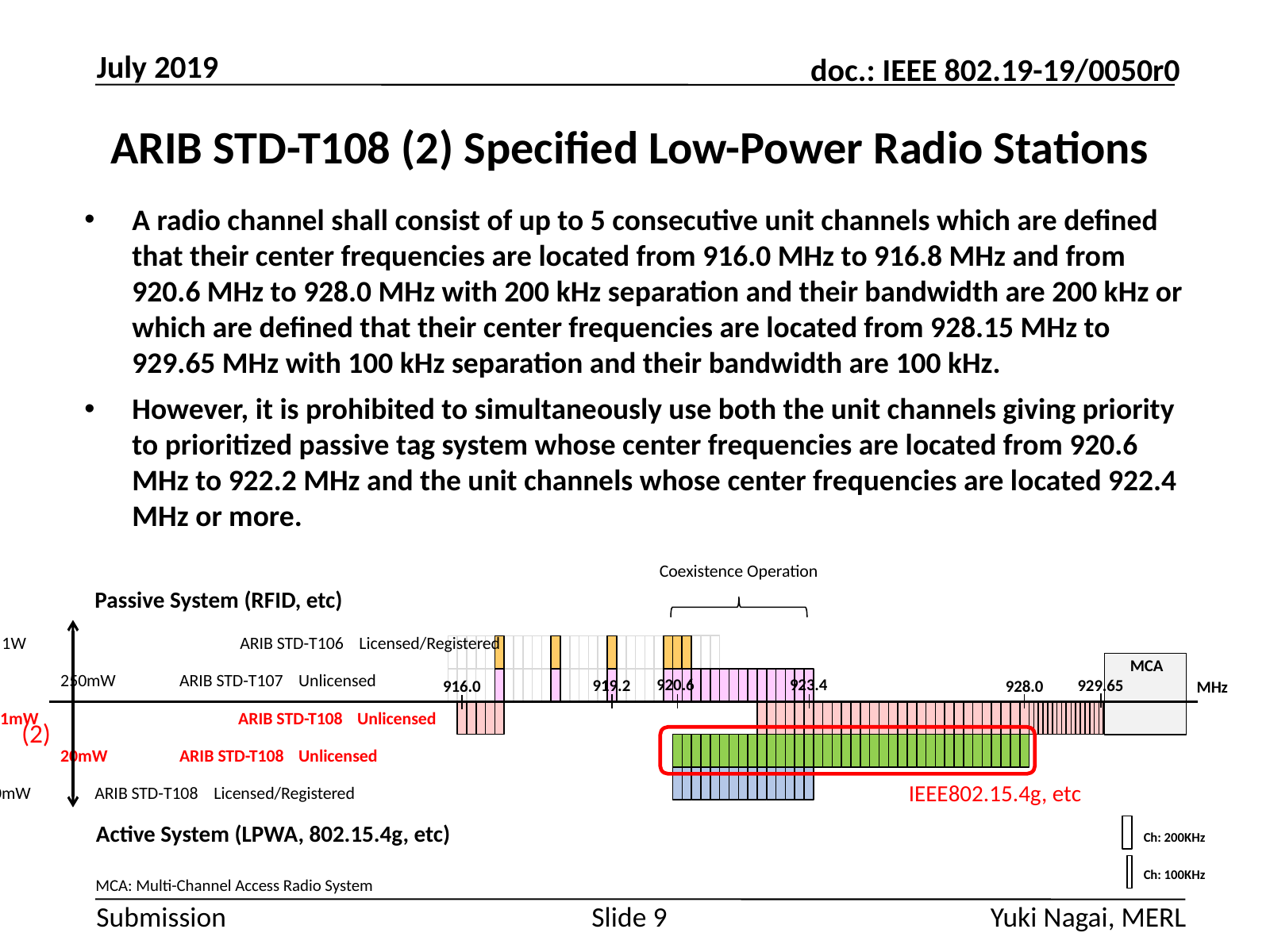

July 2019
# ARIB STD-T108 (2) Specified Low-Power Radio Stations
A radio channel shall consist of up to 5 consecutive unit channels which are defined that their center frequencies are located from 916.0 MHz to 916.8 MHz and from 920.6 MHz to 928.0 MHz with 200 kHz separation and their bandwidth are 200 kHz or which are defined that their center frequencies are located from 928.15 MHz to 929.65 MHz with 100 kHz separation and their bandwidth are 100 kHz.
However, it is prohibited to simultaneously use both the unit channels giving priority to prioritized passive tag system whose center frequencies are located from 920.6 MHz to 922.2 MHz and the unit channels whose center frequencies are located 922.4 MHz or more.

Coexistence Operation
Passive System (RFID, etc)
1W		ARIB STD-T106	Licensed/Registered

MCA

250mW	ARIB STD-T107	Unlicensed
920.6
923.4

919.2
929.65
928.0
916.0
MHz

1mW		ARIB STD-T108	Unlicensed

(2)

20mW	ARIB STD-T108	Unlicensed

IEEE802.15.4g, etc
250mW	ARIB STD-T108	Licensed/Registered
Active System (LPWA, 802.15.4g, etc)

Ch: 200KHz

Ch: 100KHz
MCA: Multi-Channel Access Radio System
Slide 9
Yuki Nagai, MERL